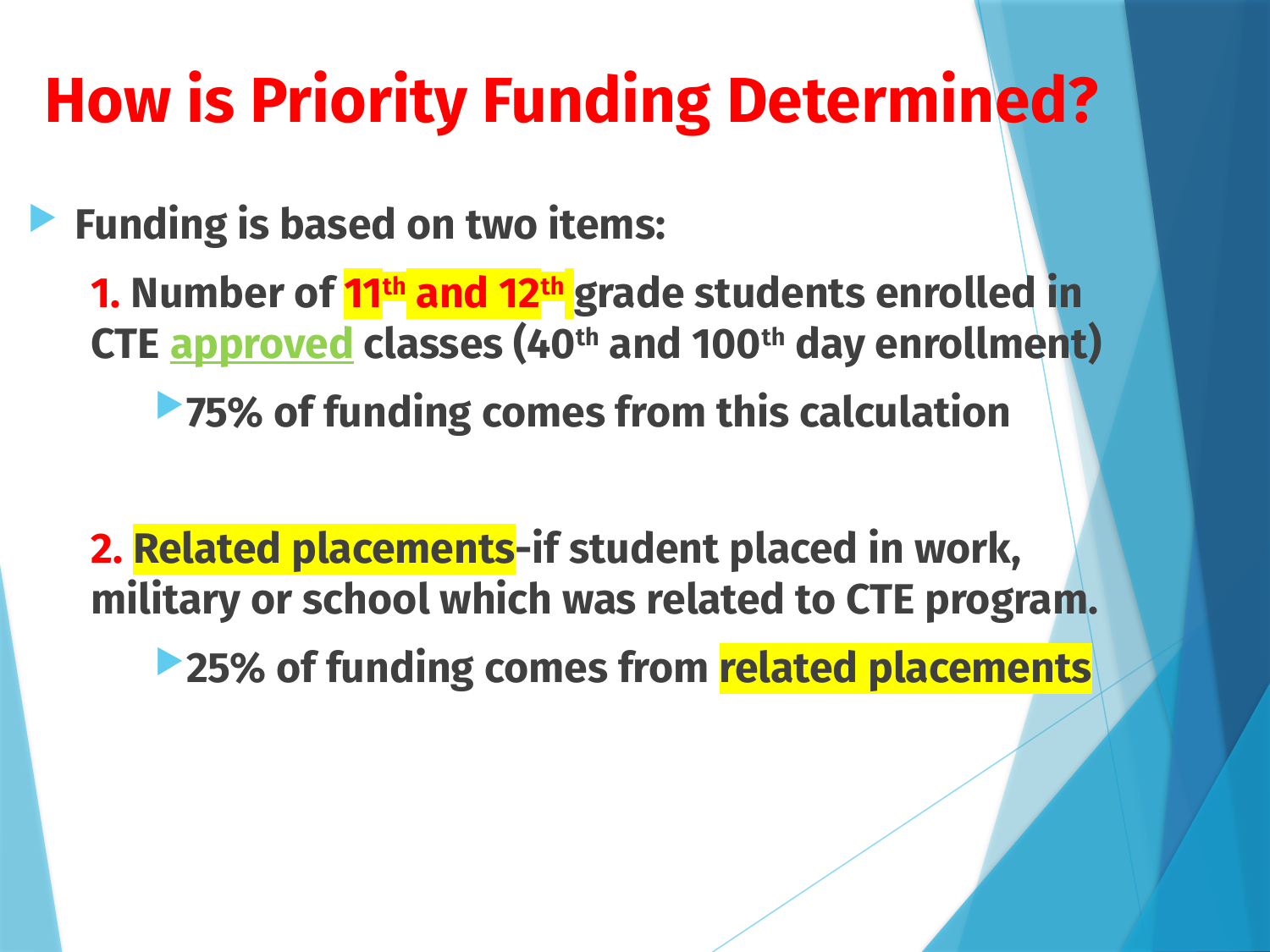

# How is Priority Funding Determined?
Funding is based on two items:
1. Number of 11th and 12th grade students enrolled in CTE approved classes (40th and 100th day enrollment)
75% of funding comes from this calculation

2. Related placements-if student placed in work, military or school which was related to CTE program.
25% of funding comes from related placements